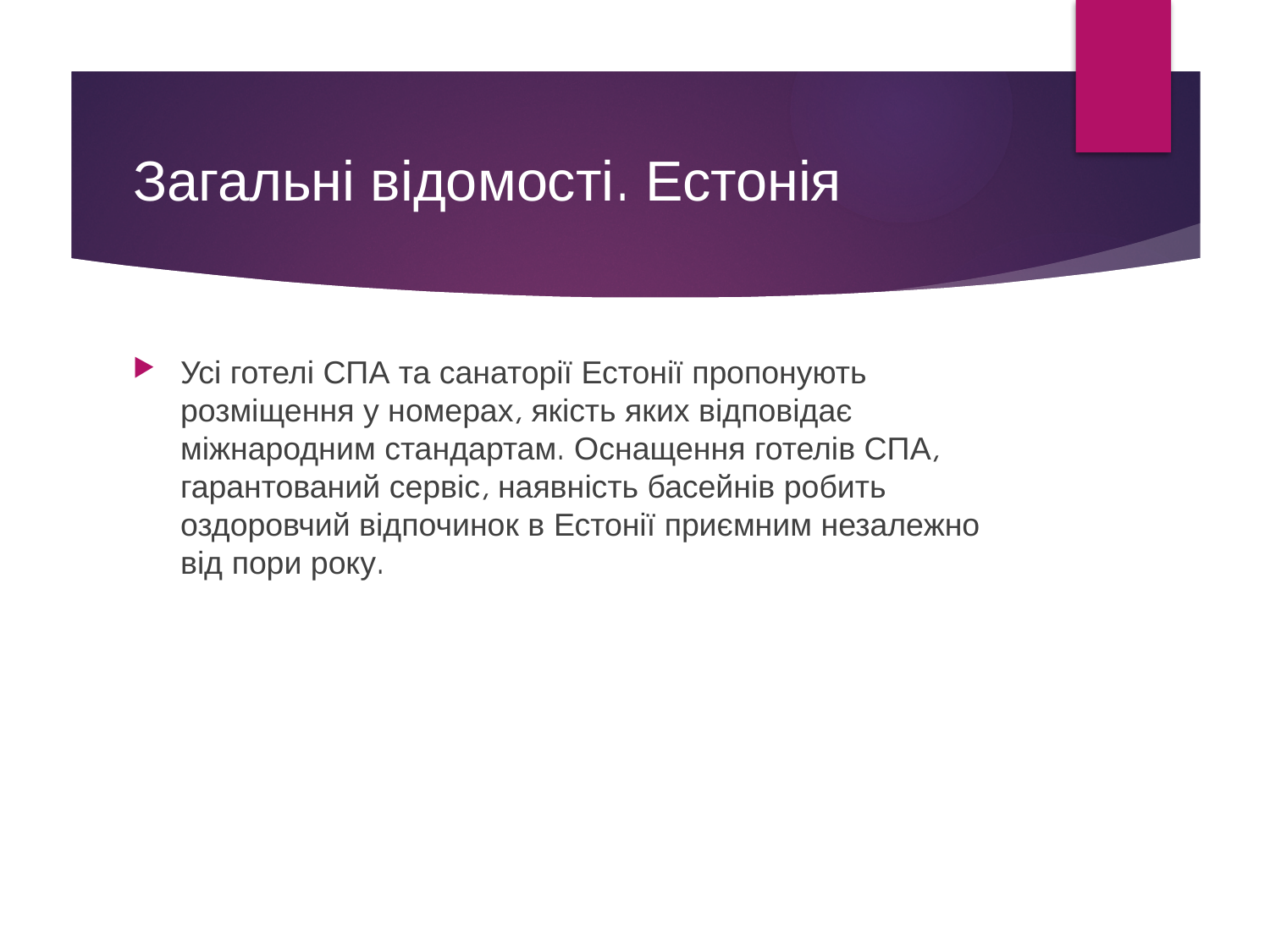

# Загальні відомості. Естонія
Усі готелі СПА та санаторії Естонії пропонують розміщення у номерах, якість яких відповідає міжнародним стандартам. Оснащення готелів СПА, гарантований сервіс, наявність басейнів робить оздоровчий відпочинок в Естонії приємним незалежно від пори року.